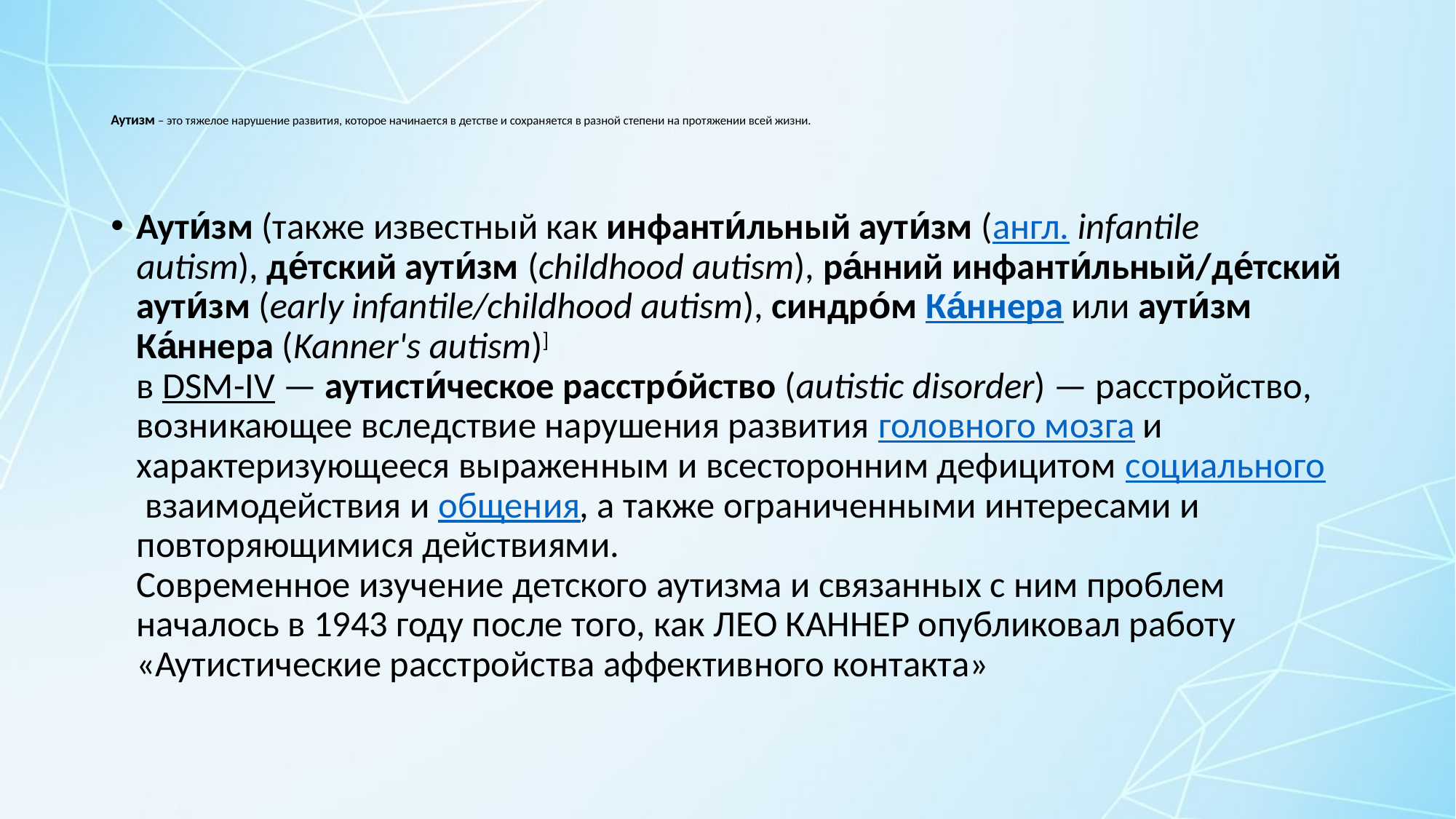

# Аутизм – это тяжелое нарушение развития, которое начинается в детстве и сохраняется в разной степени на протяжении всей жизни.
Аути́зм (также известный как инфанти́льный аути́зм (англ. infantile autism), де́тский аути́зм (childhood autism), ра́нний инфанти́льный/де́тский аути́зм (early infantile/childhood autism), синдро́м Ка́ннера или аути́зм Ка́ннера (Kanner's autism)]
в DSM-IV — аутисти́ческое расстро́йство (autistic disorder) — расстройство, возникающее вследствие нарушения развития головного мозга и характеризующееся выраженным и всесторонним дефицитом социального взаимодействия и общения, а также ограниченными интересами и повторяющимися действиями.
Современное изучение детского аутизма и связанных с ним проблем началось в 1943 году после того, как ЛЕО КАННЕР опубликовал работу «Аутистические расстройства аффективного контакта»